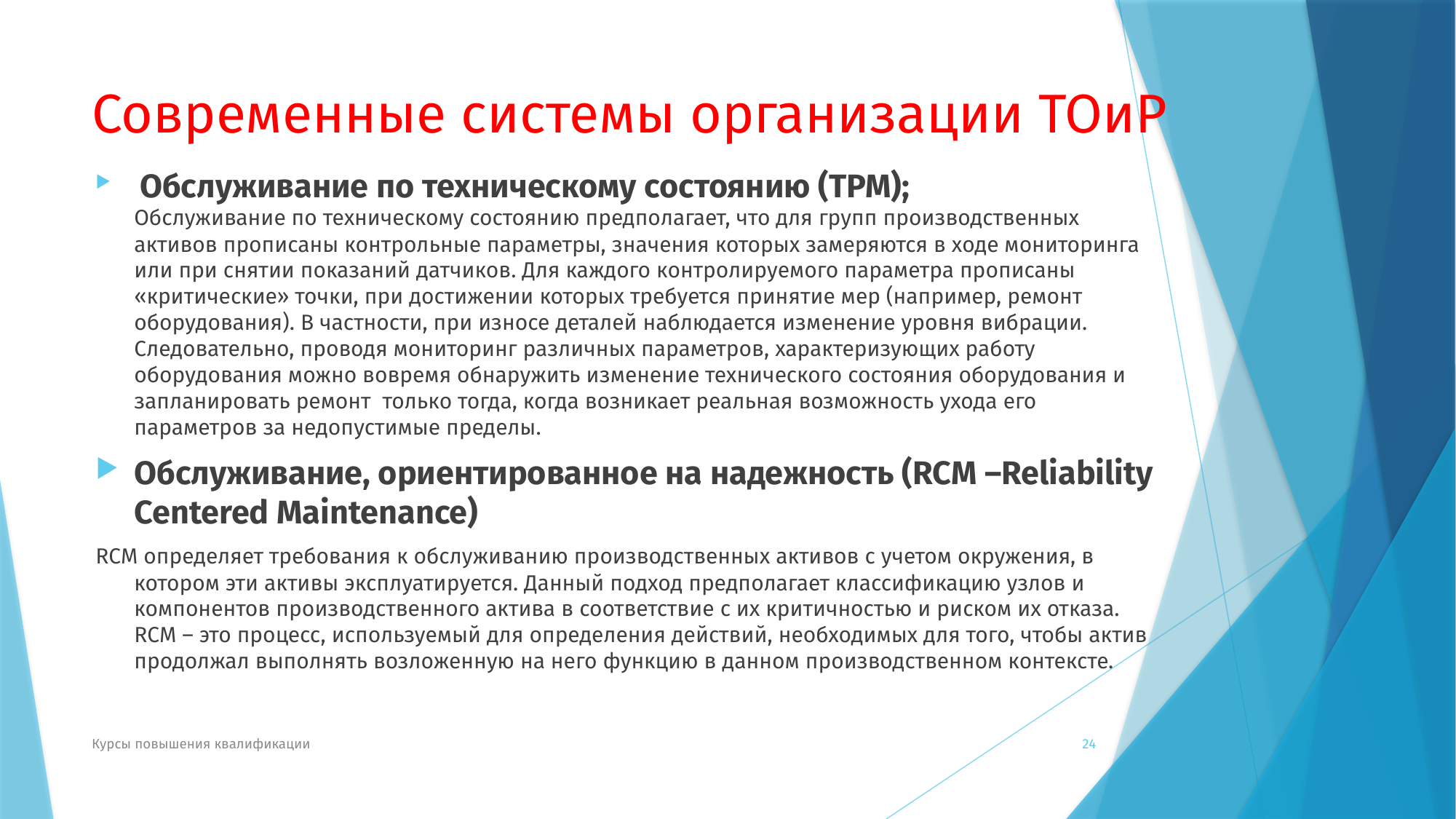

# Современные системы организации ТОиР
 Обслуживание по техническому состоянию (ТРМ);
Обслуживание по техническому состоянию предполагает, что для групп производственных активов прописаны контрольные параметры, значения которых замеряются в ходе мониторинга или при снятии показаний датчиков. Для каждого контролируемого параметра прописаны «критические» точки, при достижении которых требуется принятие мер (например, ремонт оборудования). В частности, при износе деталей наблюдается изменение уровня вибрации. Следовательно, проводя мониторинг различных параметров, характеризующих работу оборудования можно вовремя обнаружить изменение технического состояния оборудования и запланировать ремонт  только тогда, когда возникает реальная возможность ухода его параметров за недопустимые пределы.
Обслуживание, ориентированное на надежность (RCM –Reliability Centered Maintenance)
RCM определяет требования к обслуживанию производственных активов с учетом окружения, в котором эти активы эксплуатируется. Данный подход предполагает классификацию узлов и компонентов производственного актива в соответствие с их критичностью и риском их отказа. RCM – это процесс, используемый для определения действий, необходимых для того, чтобы актив продолжал выполнять возложенную на него функцию в данном производственном контексте.
Курсы повышения квалификации
24